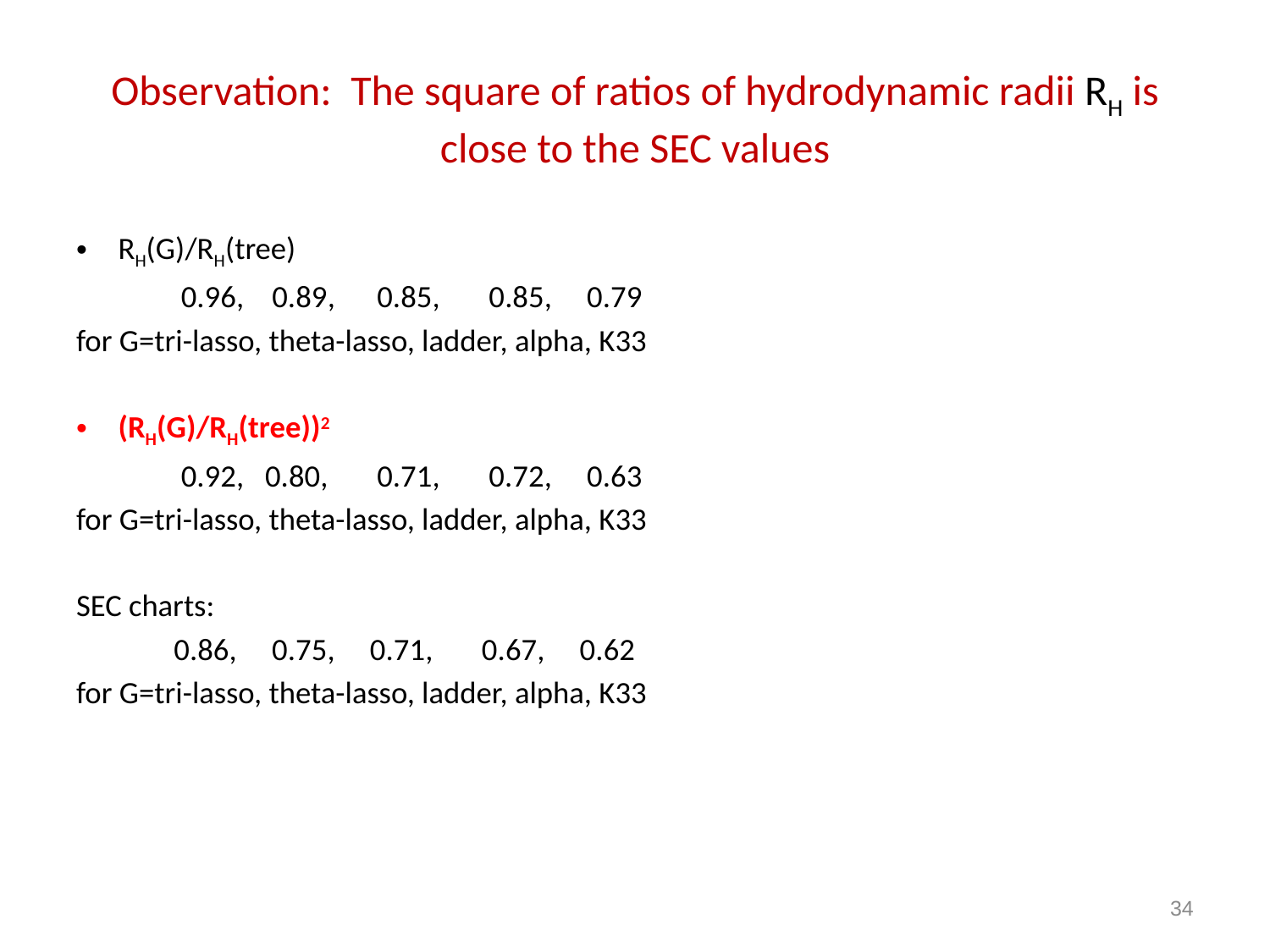

# Observation:  The square of ratios of hydrodynamic radii RH is close to the SEC values
RH(G)/RH(tree)
               0.96,    0.89,      0.85,       0.85,     0.79
for G=tri-lasso, theta-lasso, ladder, alpha, K33

(RH(G)/RH(tree))2
               0.92,   0.80,       0.71,       0.72,     0.63
for G=tri-lasso, theta-lasso, ladder, alpha, K33

SEC charts:
              0.86,     0.75,     0.71,       0.67,     0.62
for G=tri-lasso, theta-lasso, ladder, alpha, K33

34